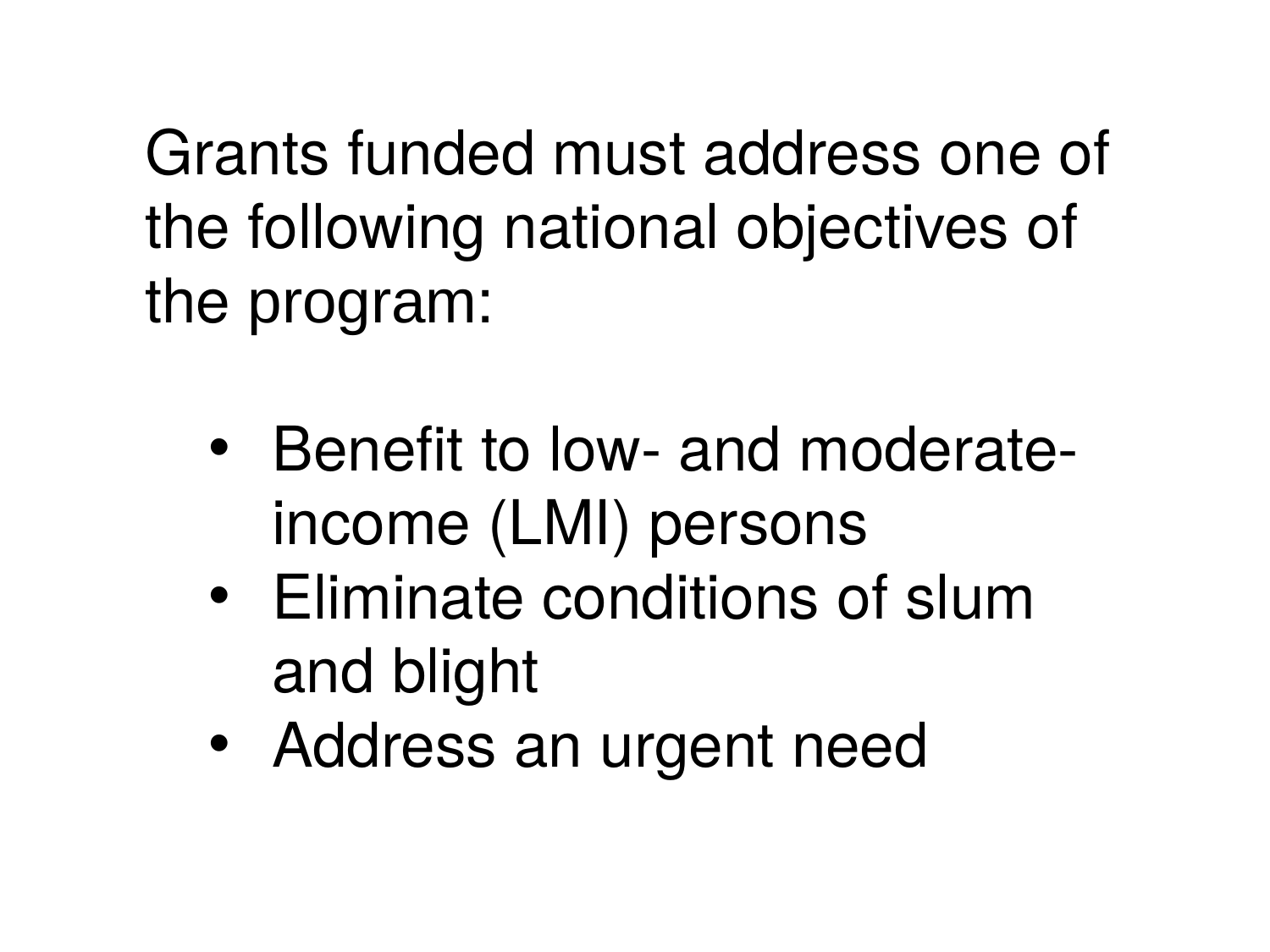

Grants funded must address one of the following national objectives of the program:

Benefit to low- and moderate-income (LMI) persons
Eliminate conditions of slum and blight
Address an urgent need